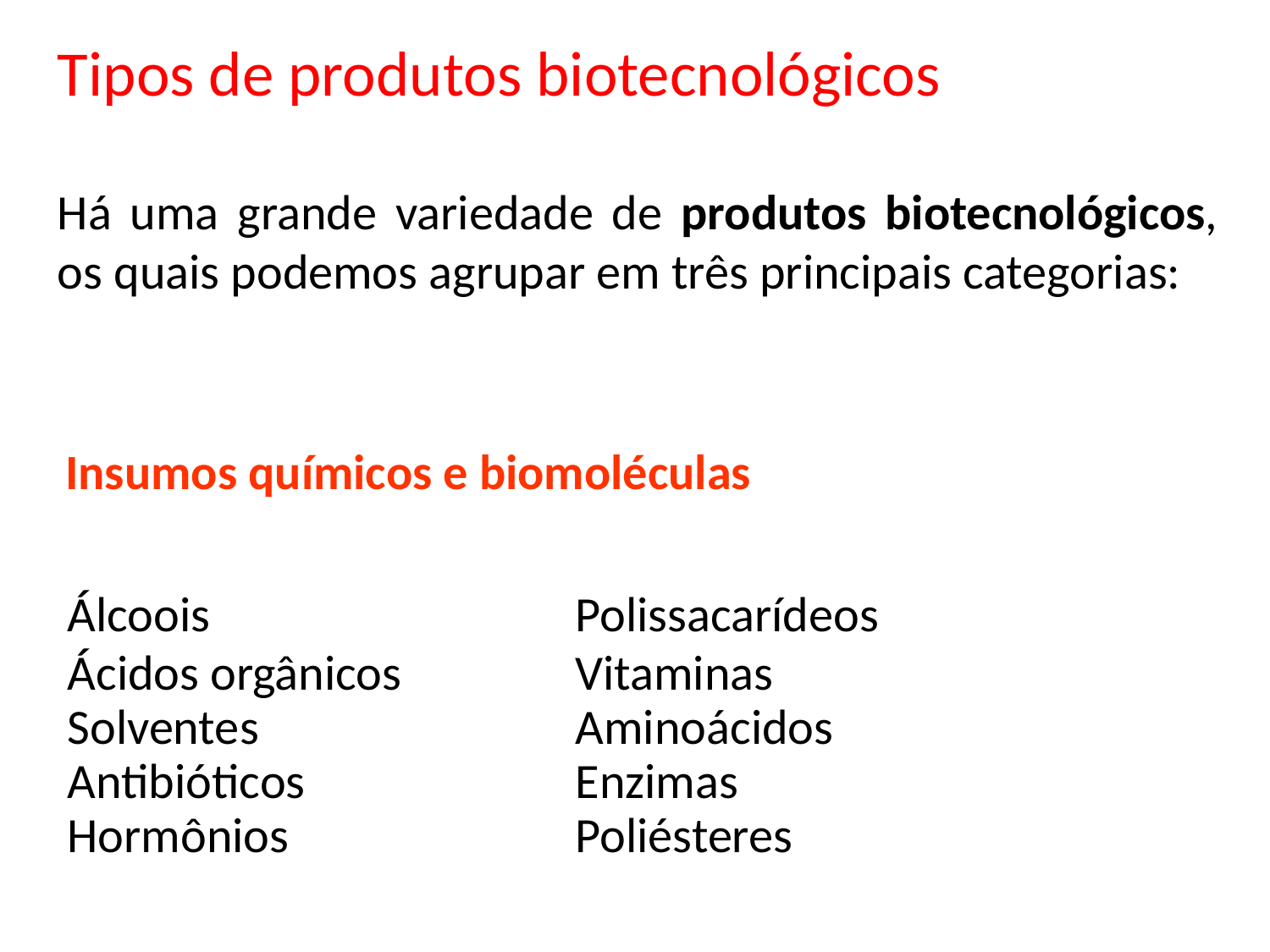

Tipos de produtos biotecnológicos
Há uma grande variedade de produtos biotecnológicos, os quais podemos agrupar em três principais categorias:
Insumos químicos e biomoléculas
Álcoois		 	Polissacarídeos
Ácidos orgânicos	 	Vitaminas
Solventes		 	Aminoácidos
Antibióticos		 	Enzimas
Hormônios		 	Poliésteres